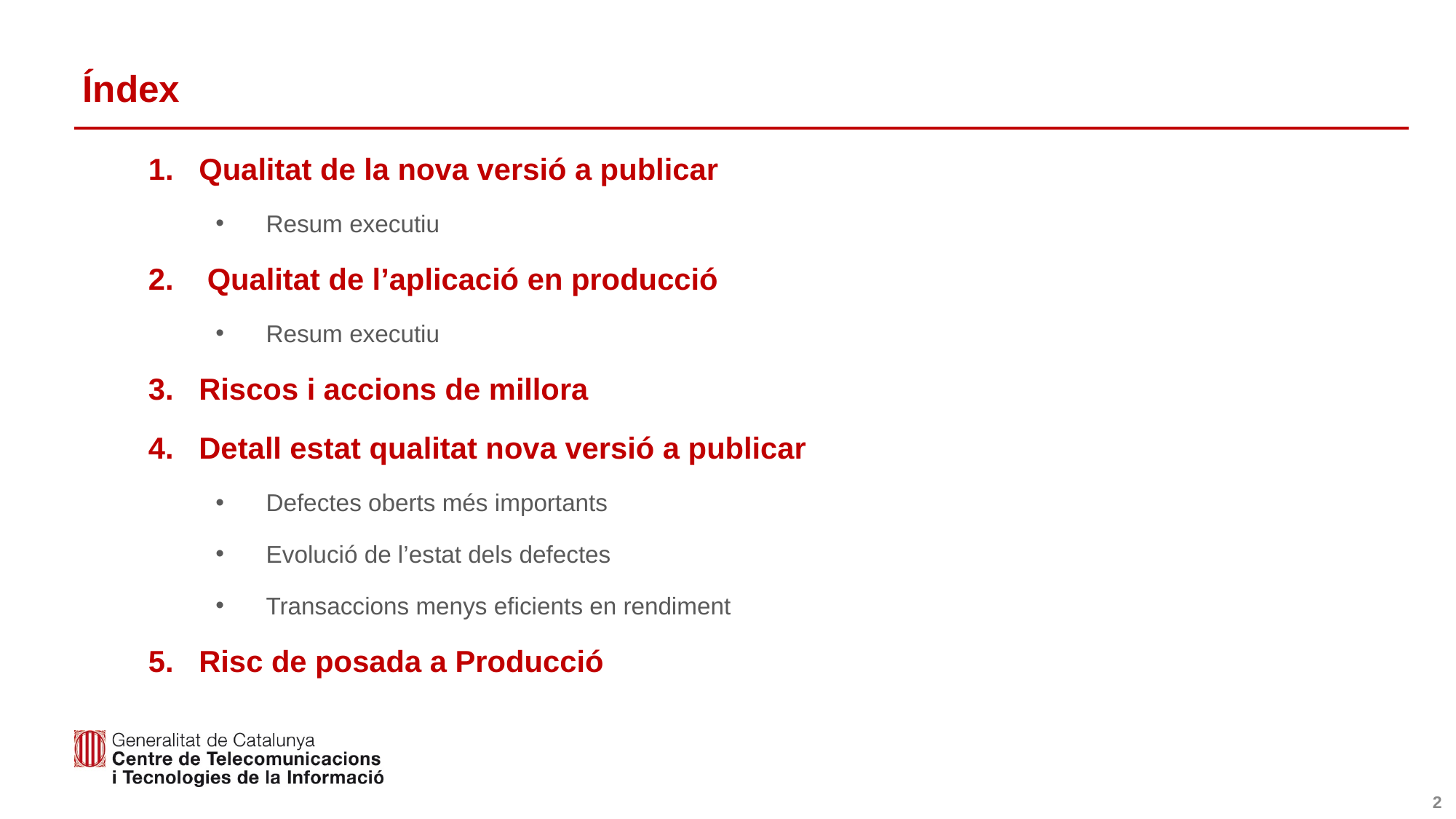

# Índex
Qualitat de la nova versió a publicar
Resum executiu
 Qualitat de l’aplicació en producció
Resum executiu
Riscos i accions de millora
Detall estat qualitat nova versió a publicar
Defectes oberts més importants
Evolució de l’estat dels defectes
Transaccions menys eficients en rendiment
Risc de posada a Producció

2